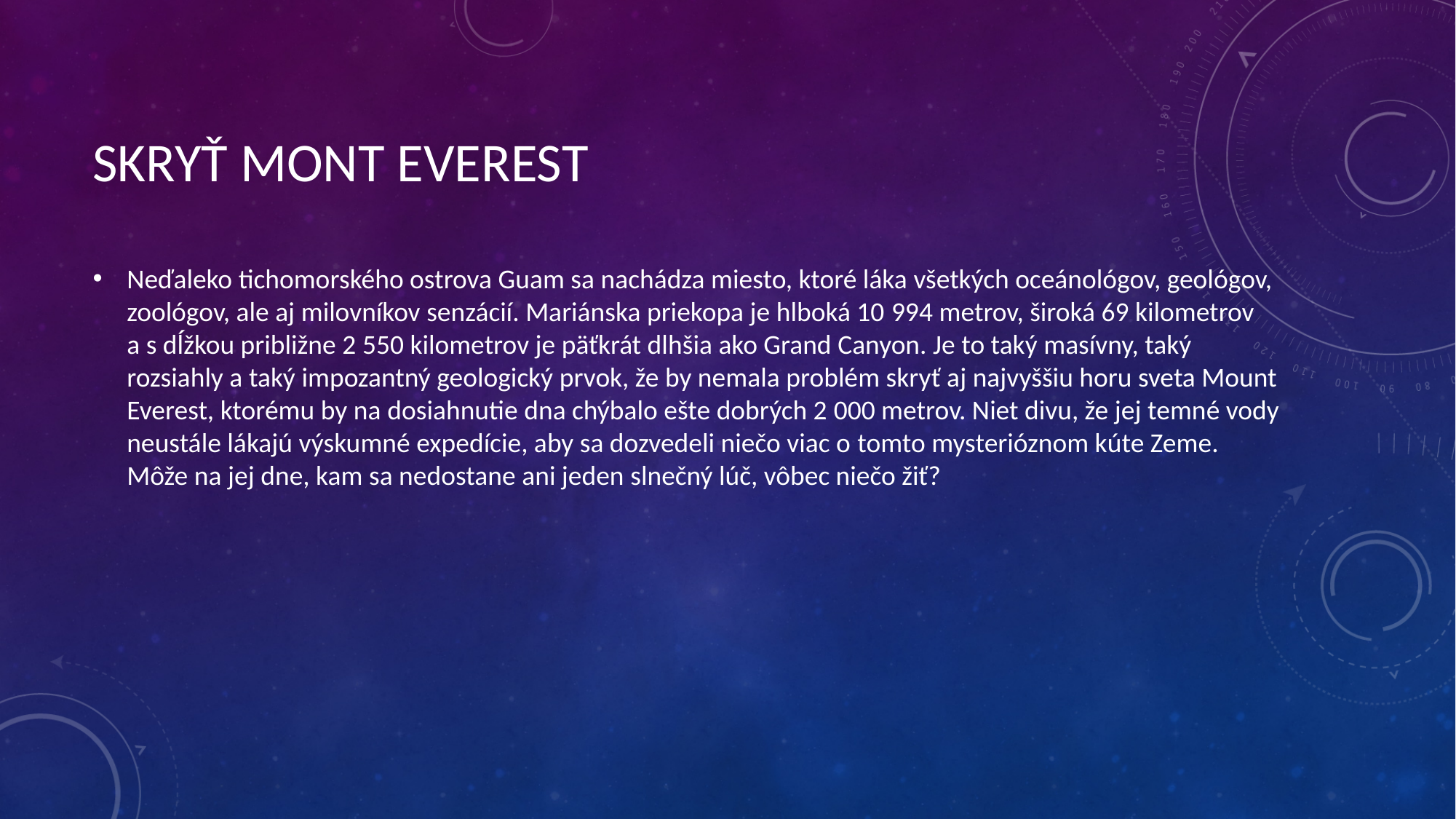

# Skryť Mont Everest
Neďaleko tichomorského ostrova Guam sa nachádza miesto, ktoré láka všetkých oceánológov, geológov, zoológov, ale aj milovníkov senzácií. Mariánska priekopa je hlboká 10 994 metrov, široká 69 kilometrov a s dĺžkou približne 2 550 kilometrov je päťkrát dlhšia ako Grand Canyon. Je to taký masívny, taký rozsiahly a taký impozantný geologický prvok, že by nemala problém skryť aj najvyššiu horu sveta Mount Everest, ktorému by na dosiahnutie dna chýbalo ešte dobrých 2 000 metrov. Niet divu, že jej temné vody neustále lákajú výskumné expedície, aby sa dozvedeli niečo viac o tomto mysterióznom kúte Zeme. Môže na jej dne, kam sa nedostane ani jeden slnečný lúč, vôbec niečo žiť?